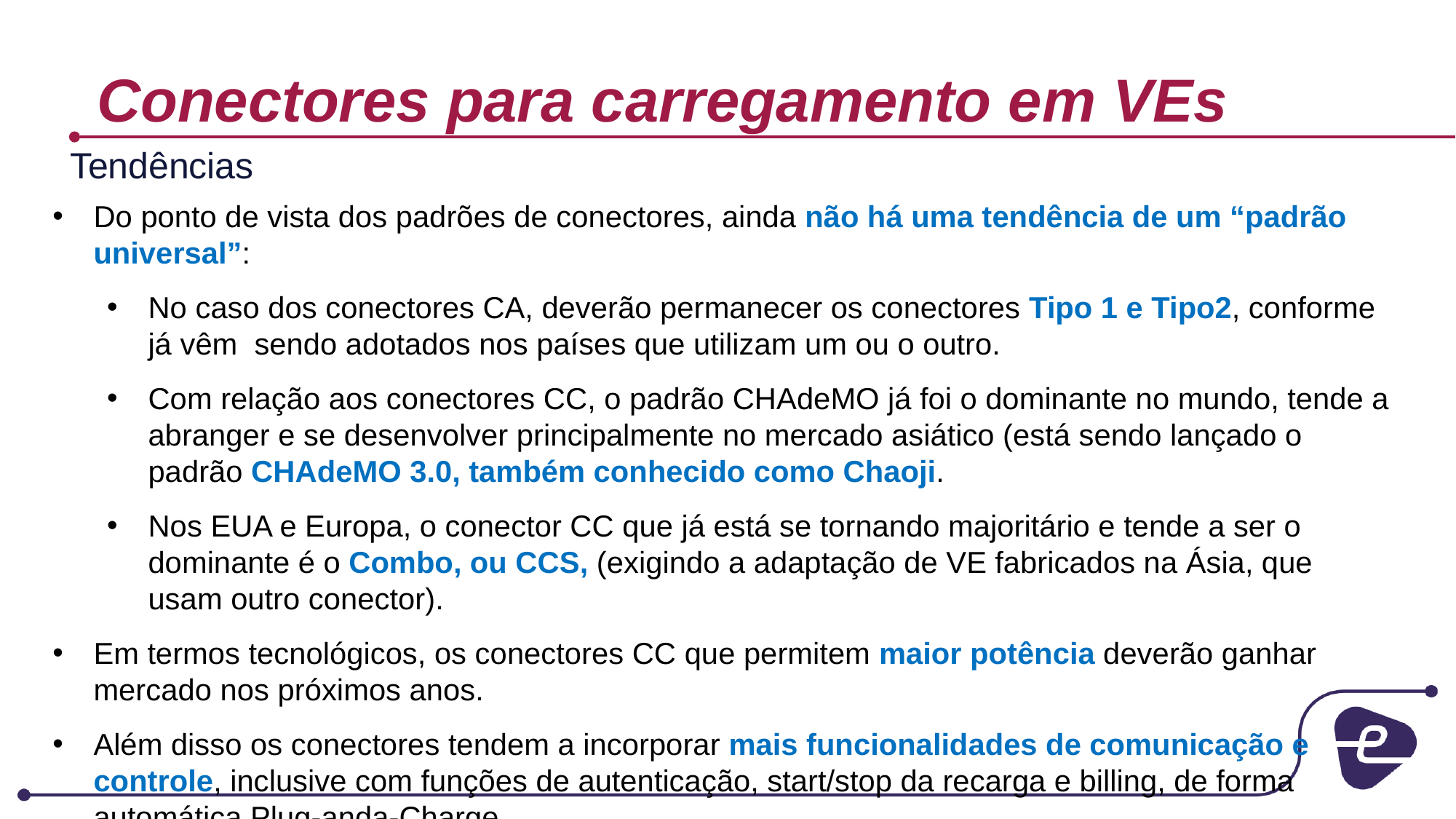

# Conectores para carregamento em VEs
Tendências
Do ponto de vista dos padrões de conectores, ainda não há uma tendência de um “padrão universal”:
No caso dos conectores CA, deverão permanecer os conectores Tipo 1 e Tipo2, conforme já vêm  sendo adotados nos países que utilizam um ou o outro.
Com relação aos conectores CC, o padrão CHAdeMO já foi o dominante no mundo, tende a abranger e se desenvolver principalmente no mercado asiático (está sendo lançado o padrão CHAdeMO 3.0, também conhecido como Chaoji.
Nos EUA e Europa, o conector CC que já está se tornando majoritário e tende a ser o dominante é o Combo, ou CCS, (exigindo a adaptação de VE fabricados na Ásia, que usam outro conector).
Em termos tecnológicos, os conectores CC que permitem maior potência deverão ganhar mercado nos próximos anos.
Além disso os conectores tendem a incorporar mais funcionalidades de comunicação e controle, inclusive com funções de autenticação, start/stop da recarga e billing, de forma automática Plug-anda-Charge.